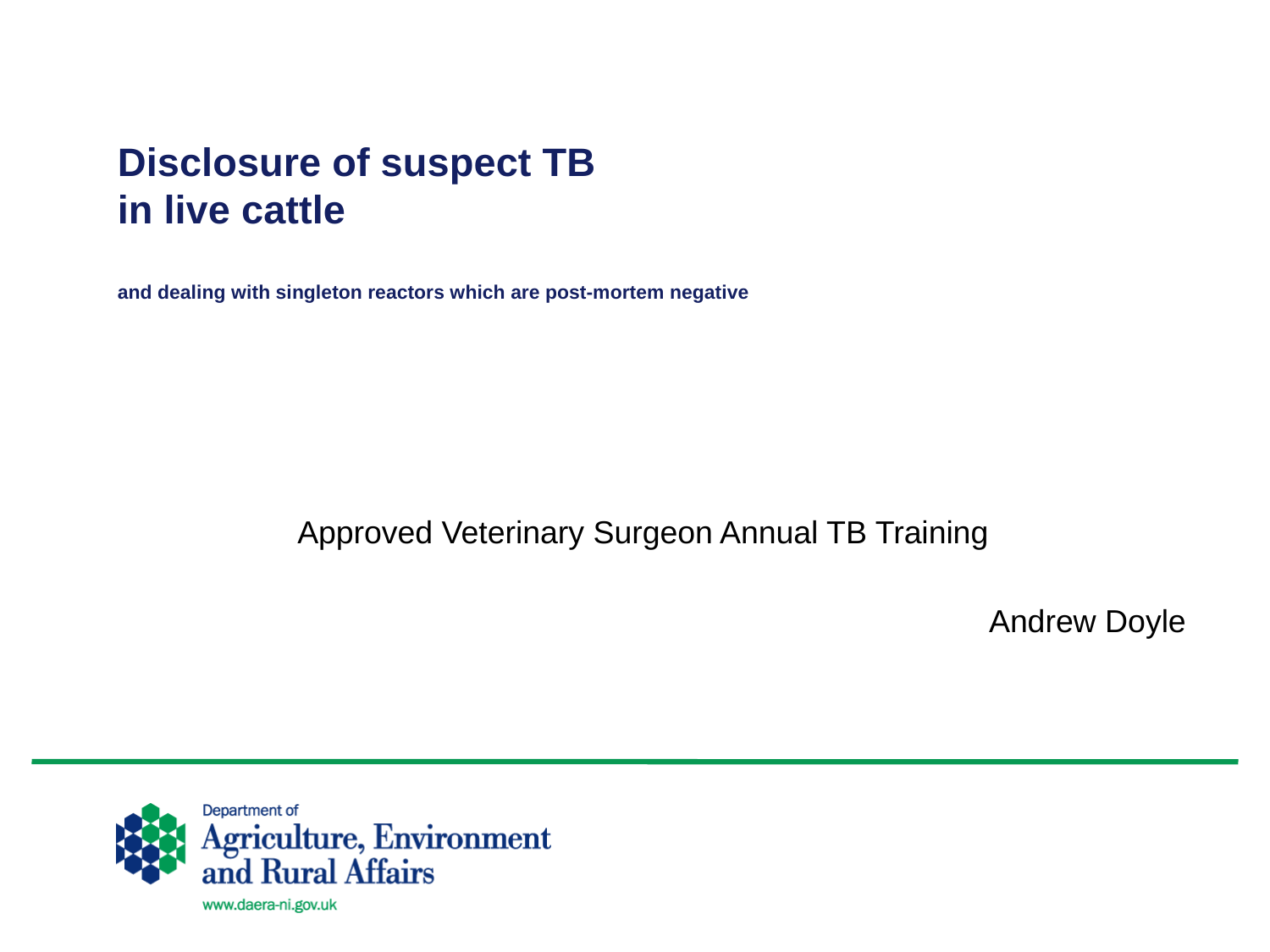

# Disclosure of suspect TB in live cattle and dealing with singleton reactors which are post-mortem negative
Approved Veterinary Surgeon Annual TB Training

							Andrew Doyle